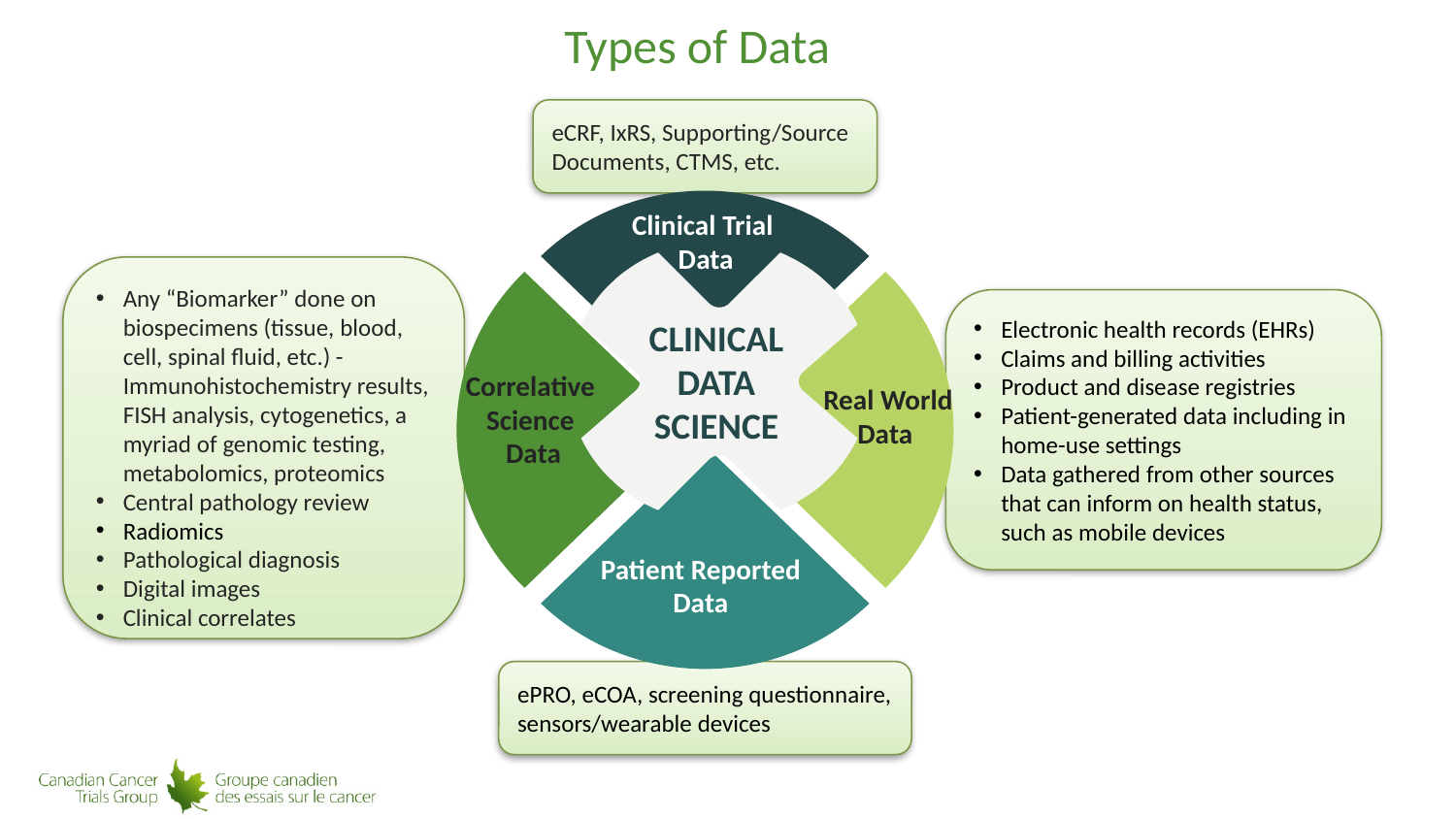

# Types of Data
eCRF, IxRS, Supporting/Source Documents, CTMS, etc.

Clinical Trial
Data

Any “Biomarker” done on biospecimens (tissue, blood, cell, spinal fluid, etc.) - Immunohistochemistry results, FISH analysis, cytogenetics, a myriad of genomic testing, metabolomics, proteomics
Central pathology review
Radiomics
Pathological diagnosis
Digital images
Clinical correlates
Electronic health records (EHRs)
Claims and billing activities
Product and disease registries
Patient-generated data including in home-use settings
Data gathered from other sources that can inform on health status, such as mobile devices
CLINICAL
DATA
SCIENCE
Correlative
Science
Data
 Real World Data
Patient Reported Data
ePRO, eCOA, screening questionnaire, sensors/wearable devices
15